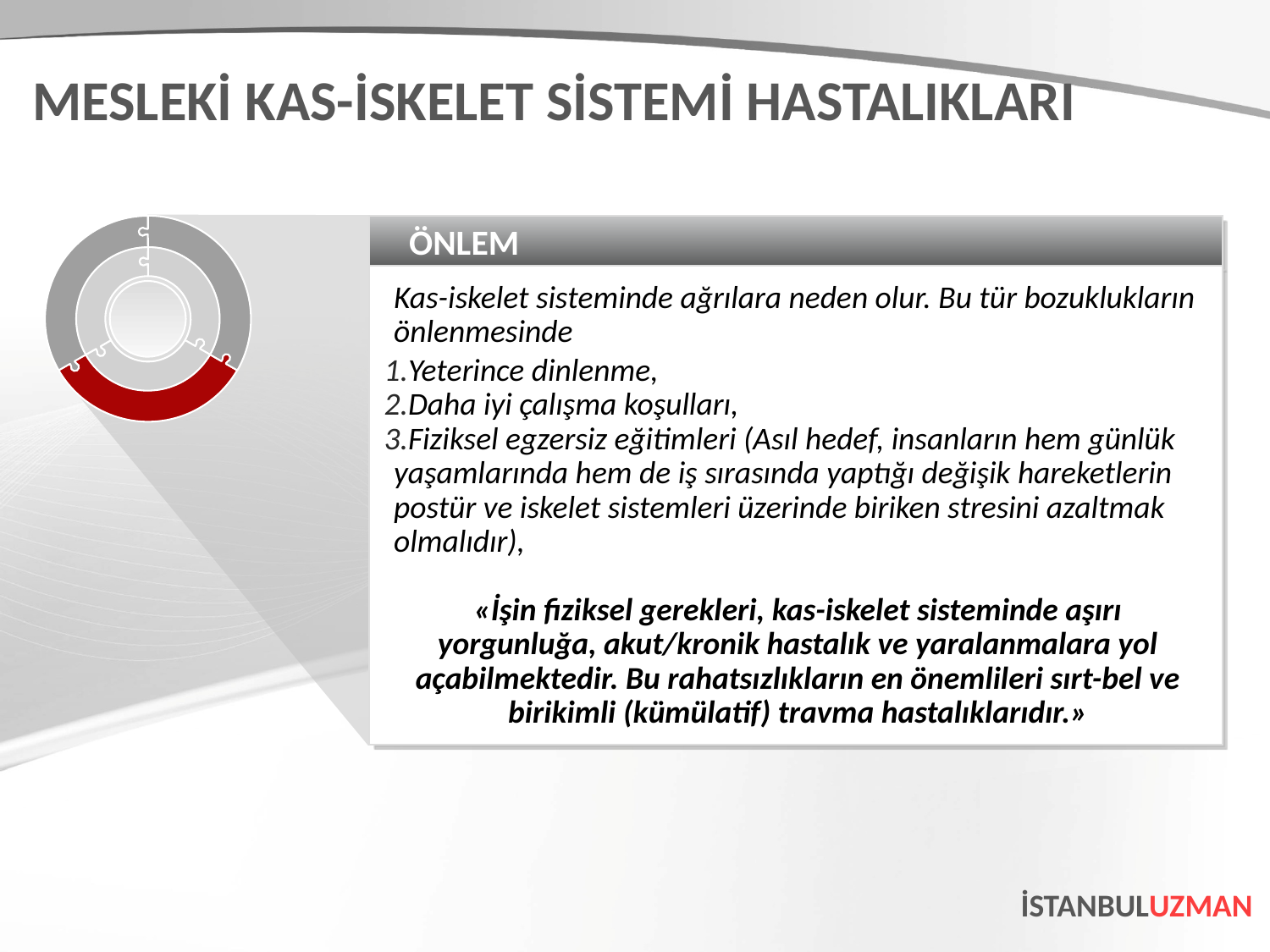

MESLEKİ KAS-İSKELET SİSTEMİ HASTALIKLARI

ÖNLEM
Kas-iskelet sisteminde ağrılara neden olur. Bu tür bozuklukların önlenmesinde
Yeterince dinlenme,
Daha iyi çalışma koşulları,
Fiziksel egzersiz eğitimleri (Asıl hedef, insanların hem günlük yaşamlarında hem de iş sırasında yaptığı değişik hareketlerin postür ve iskelet sistemleri üzerinde biriken stresini azaltmak olmalıdır),

«İşin fiziksel gerekleri, kas-iskelet sisteminde aşırı yorgunluğa, akut/kronik hastalık ve yaralanmalara yol açabilmektedir. Bu rahatsızlıkların en önemlileri sırt-bel ve birikimli (kümülatif) travma hastalıklarıdır.»
İSTANBULUZMAN